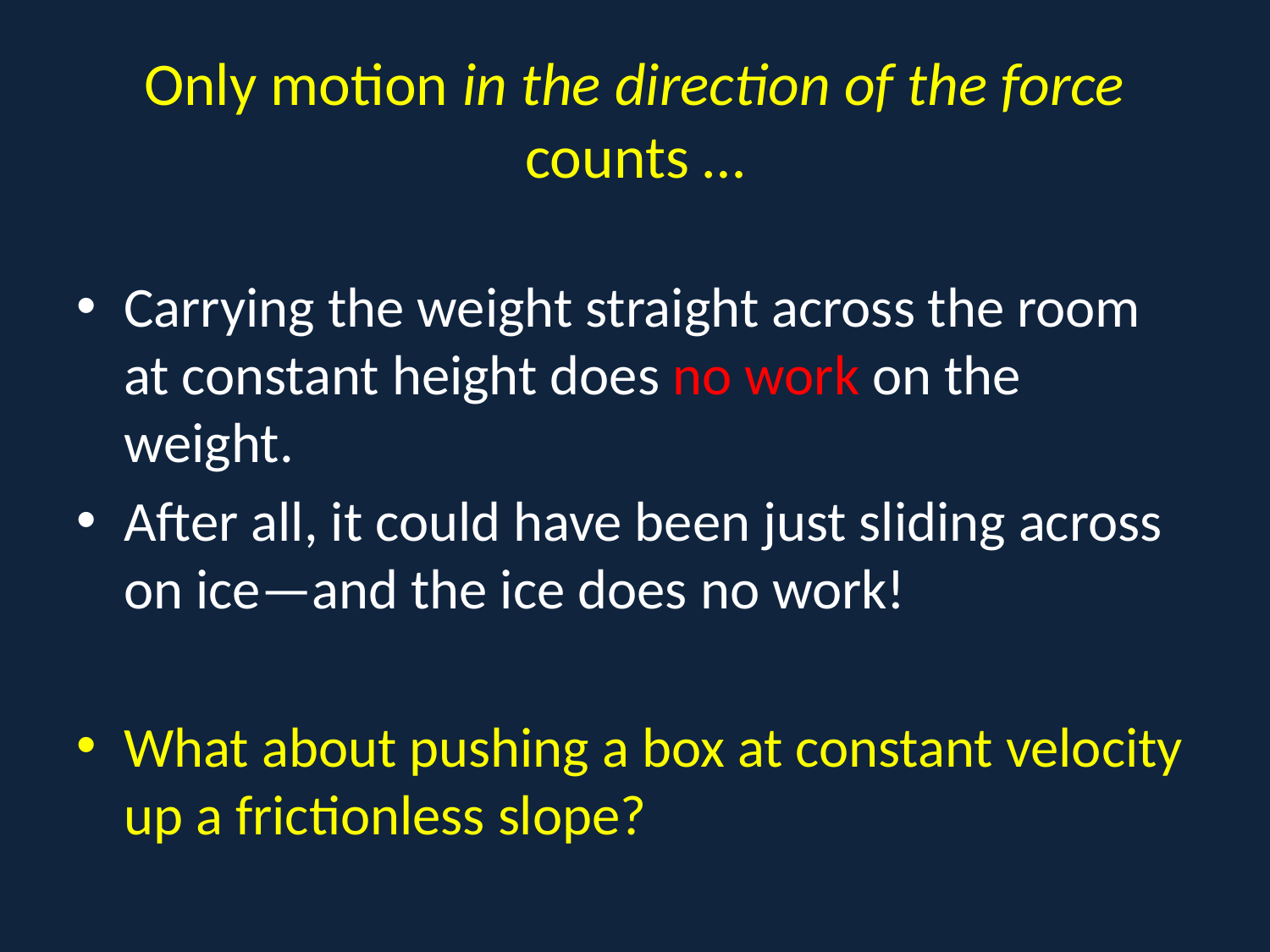

# Only motion in the direction of the force counts …
Carrying the weight straight across the room at constant height does no work on the weight.
After all, it could have been just sliding across on ice—and the ice does no work!

What about pushing a box at constant velocity up a frictionless slope?